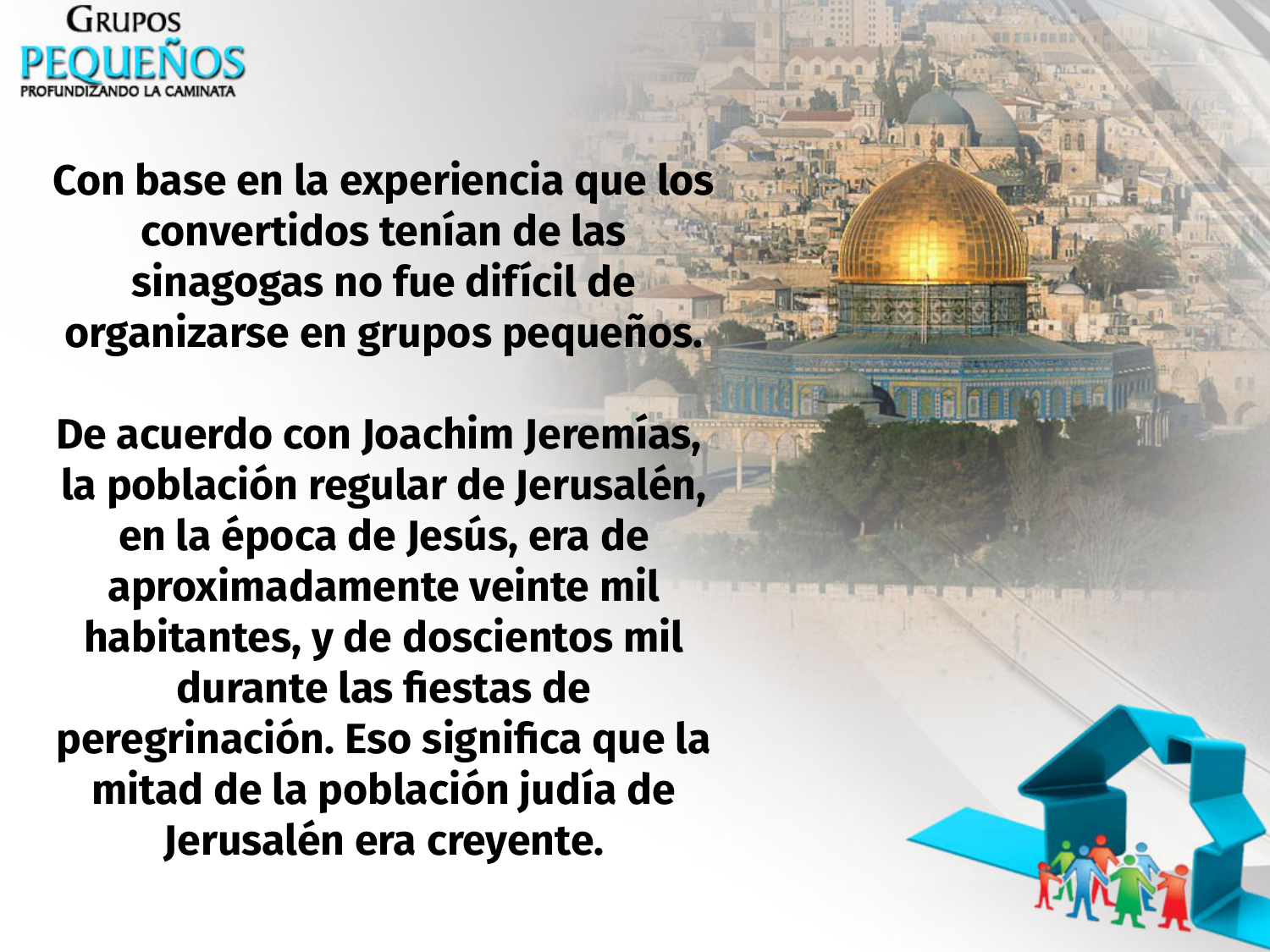

Con base en la experiencia que los convertidos tenían de las sinagogas no fue difícil de organizarse en grupos pequeños.

De acuerdo con Joachim Jeremías,  la población regular de Jerusalén, en la época de Jesús, era de aproximadamente veinte mil habitantes, y de doscientos mil durante las fiestas de peregrinación. Eso significa que la mitad de la población judía de Jerusalén era creyente.